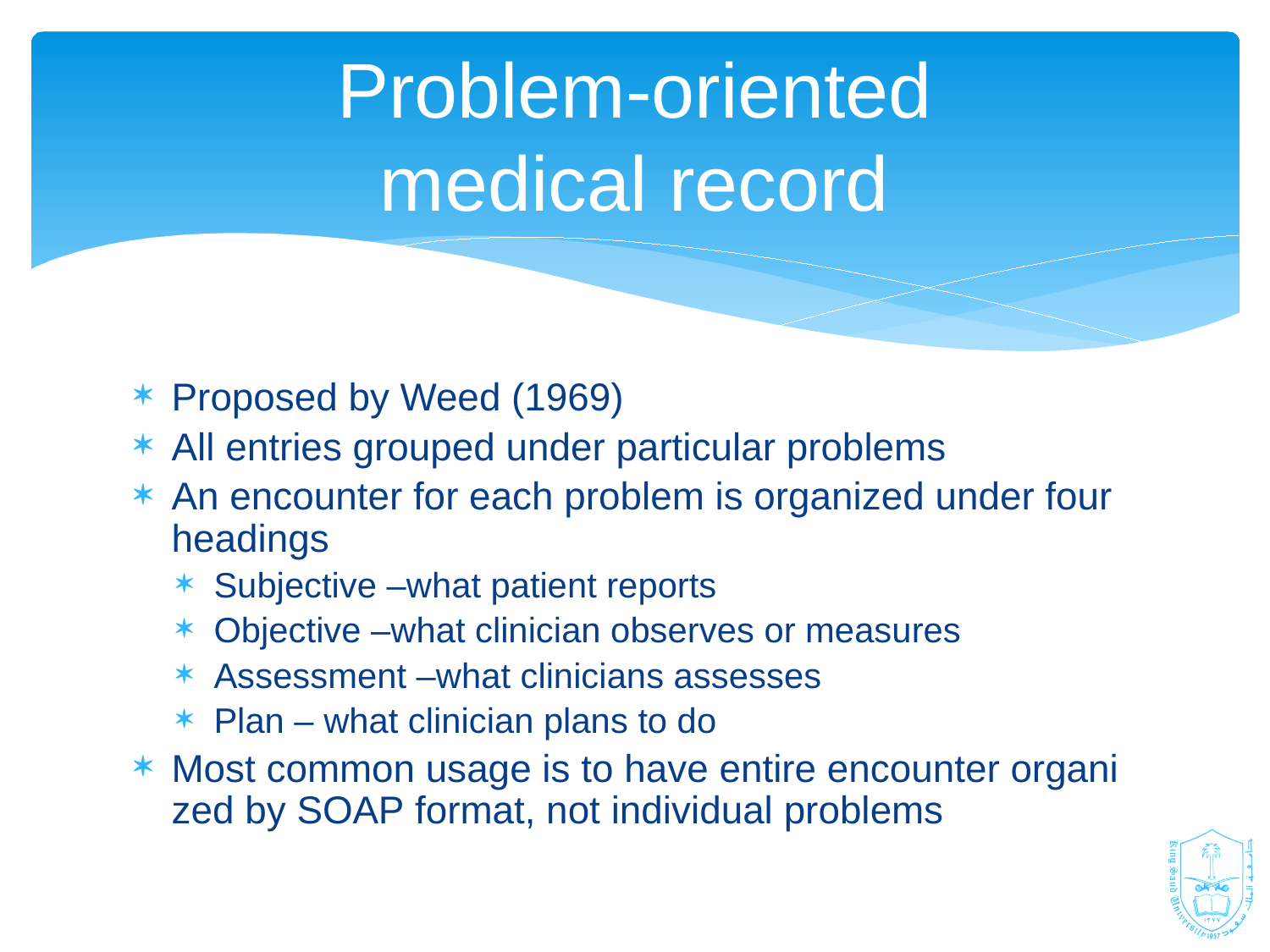

# Problem‐oriented medical record
Proposed by Weed (1969)
All entries grouped under particular problems
An encounter for each problem is organized under four 
headings
Subjective –what patient reports
Objective –what clinician observes or measures
Assessment –what clinicians assesses
Plan – what clinician plans to do
Most common usage is to have entire encounter organized by SOAP format, not individual problems